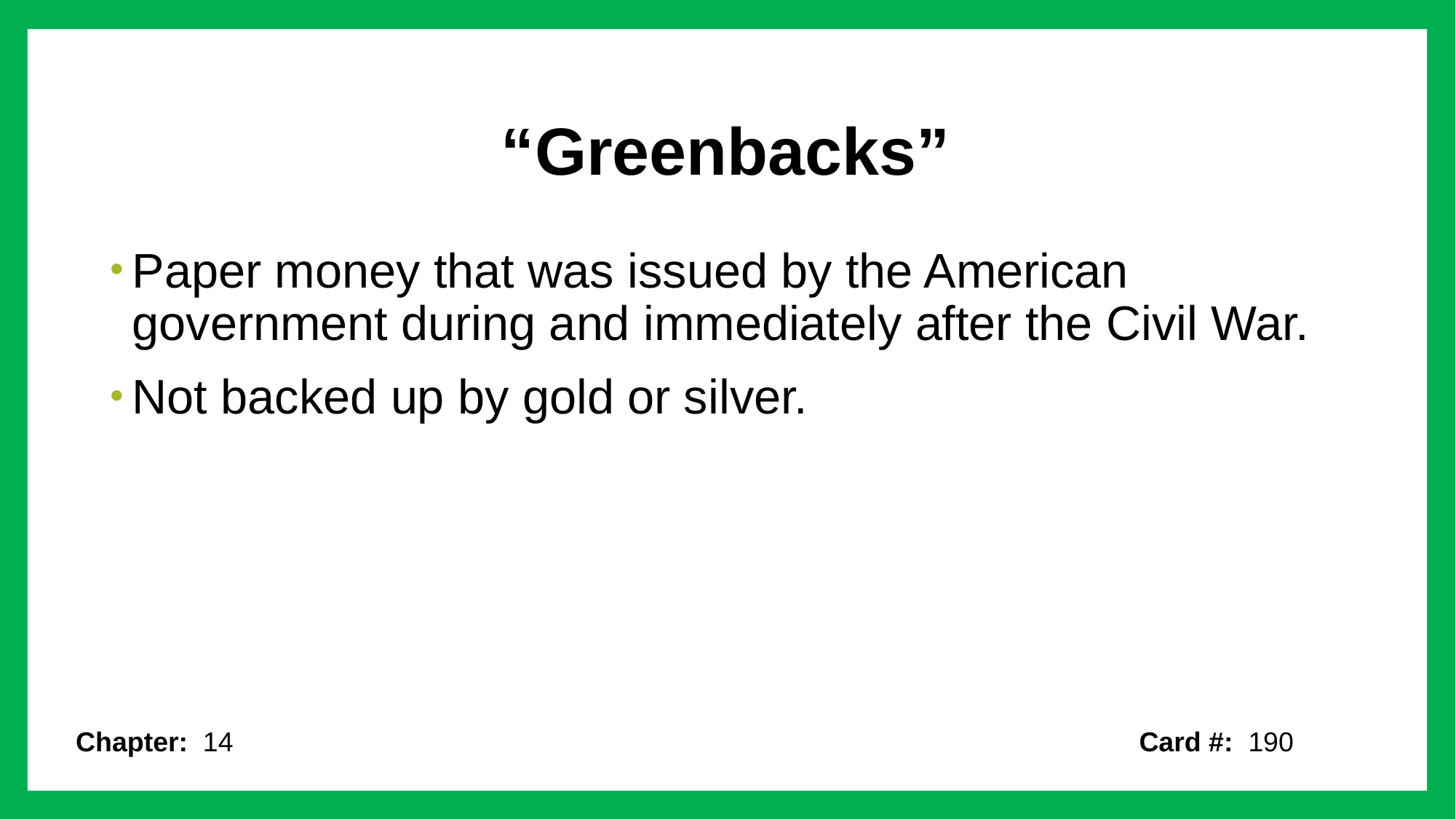

# “Greenbacks”
Paper money that was issued by the American government during and immediately after the Civil War.
Not backed up by gold or silver.
Card #:  190
Chapter:  14